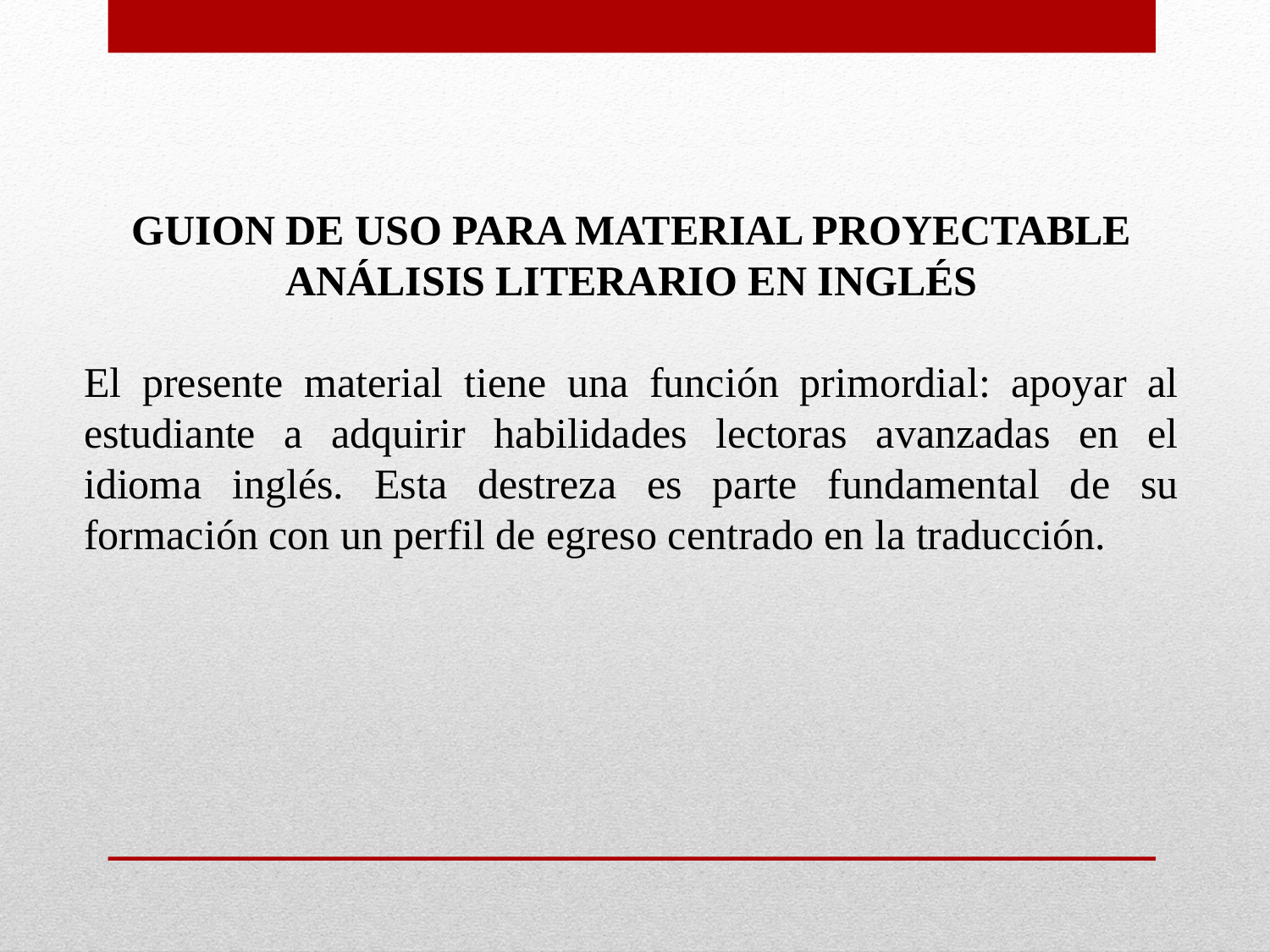

GUION DE USO PARA MATERIAL PROYECTABLE
ANÁLISIS LITERARIO EN INGLÉS

El presente material tiene una función primordial: apoyar al estudiante a adquirir habilidades lectoras avanzadas en el idioma inglés. Esta destreza es parte fundamental de su formación con un perfil de egreso centrado en la traducción.